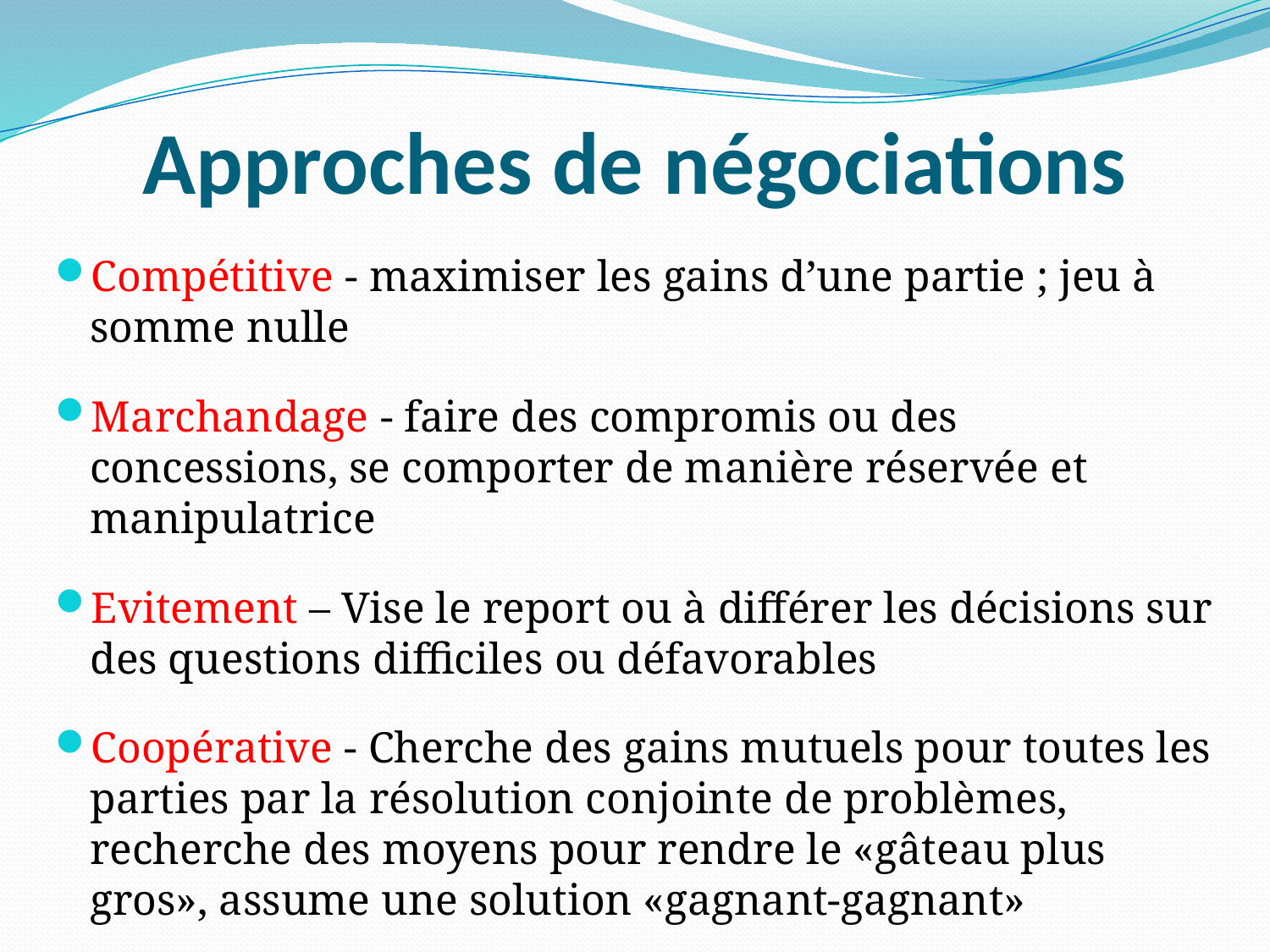

# Approches de négociations
Compétitive - maximiser les gains d’une partie ; jeu à somme nulle
Marchandage - faire des compromis ou des concessions, se comporter de manière réservée et manipulatrice
Evitement – Vise le report ou à différer les décisions sur des questions difficiles ou défavorables
Coopérative - Cherche des gains mutuels pour toutes les parties par la résolution conjointe de problèmes, recherche des moyens pour rendre le «gâteau plus gros», assume une solution «gagnant-gagnant»